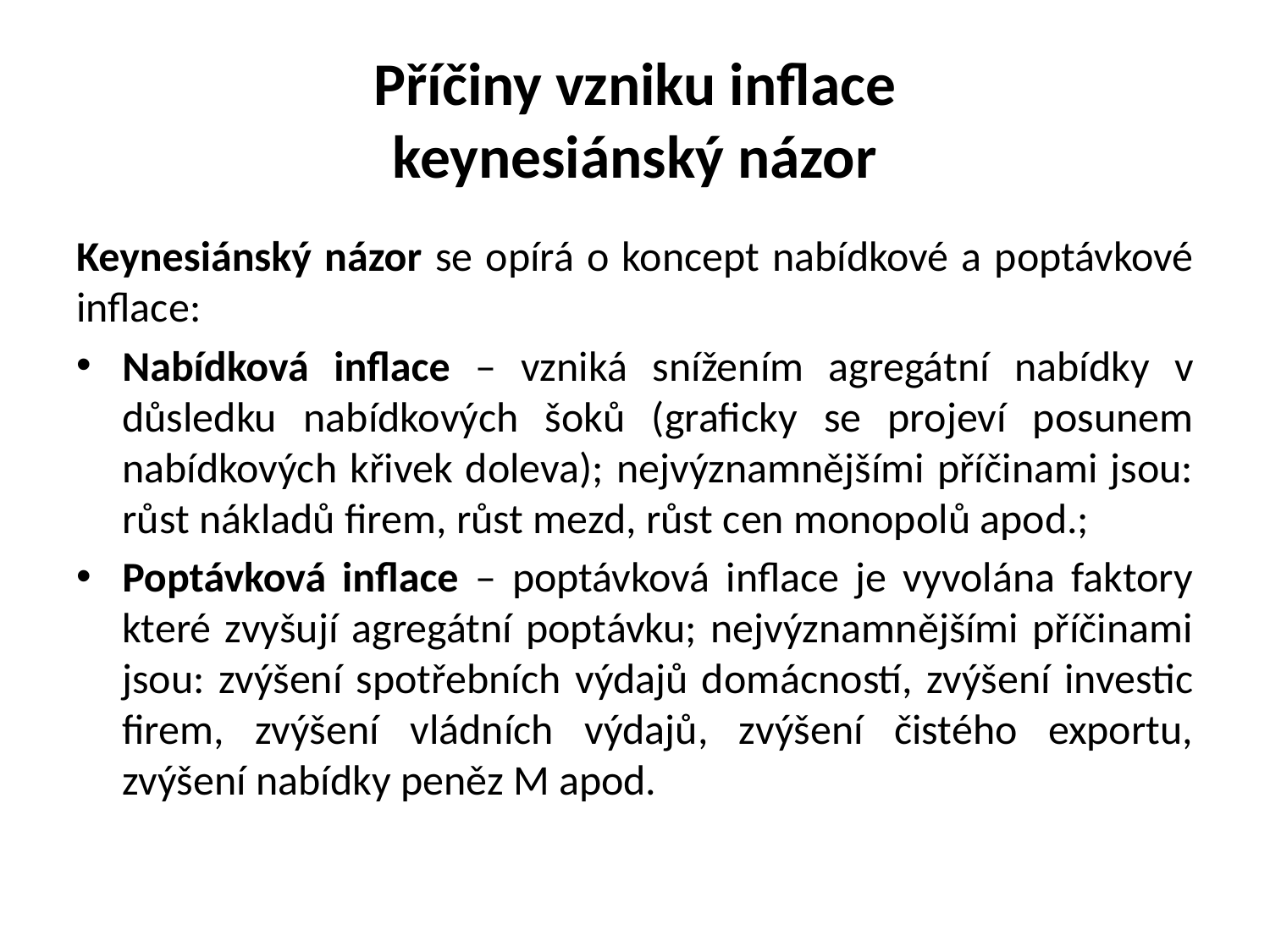

# Příčiny vzniku inflace keynesiánský názor
Keynesiánský názor se opírá o koncept nabídkové a poptávkové inflace:
Nabídková inflace – vzniká snížením agregátní nabídky v důsledku nabídkových šoků (graficky se projeví posunem nabídkových křivek doleva); nejvýznamnějšími příčinami jsou: růst nákladů firem, růst mezd, růst cen monopolů apod.;
Poptávková inflace – poptávková inflace je vyvolána faktory které zvyšují agregátní poptávku; nejvýznamnějšími příčinami jsou: zvýšení spotřebních výdajů domácností, zvýšení investic firem, zvýšení vládních výdajů, zvýšení čistého exportu, zvýšení nabídky peněz M apod.